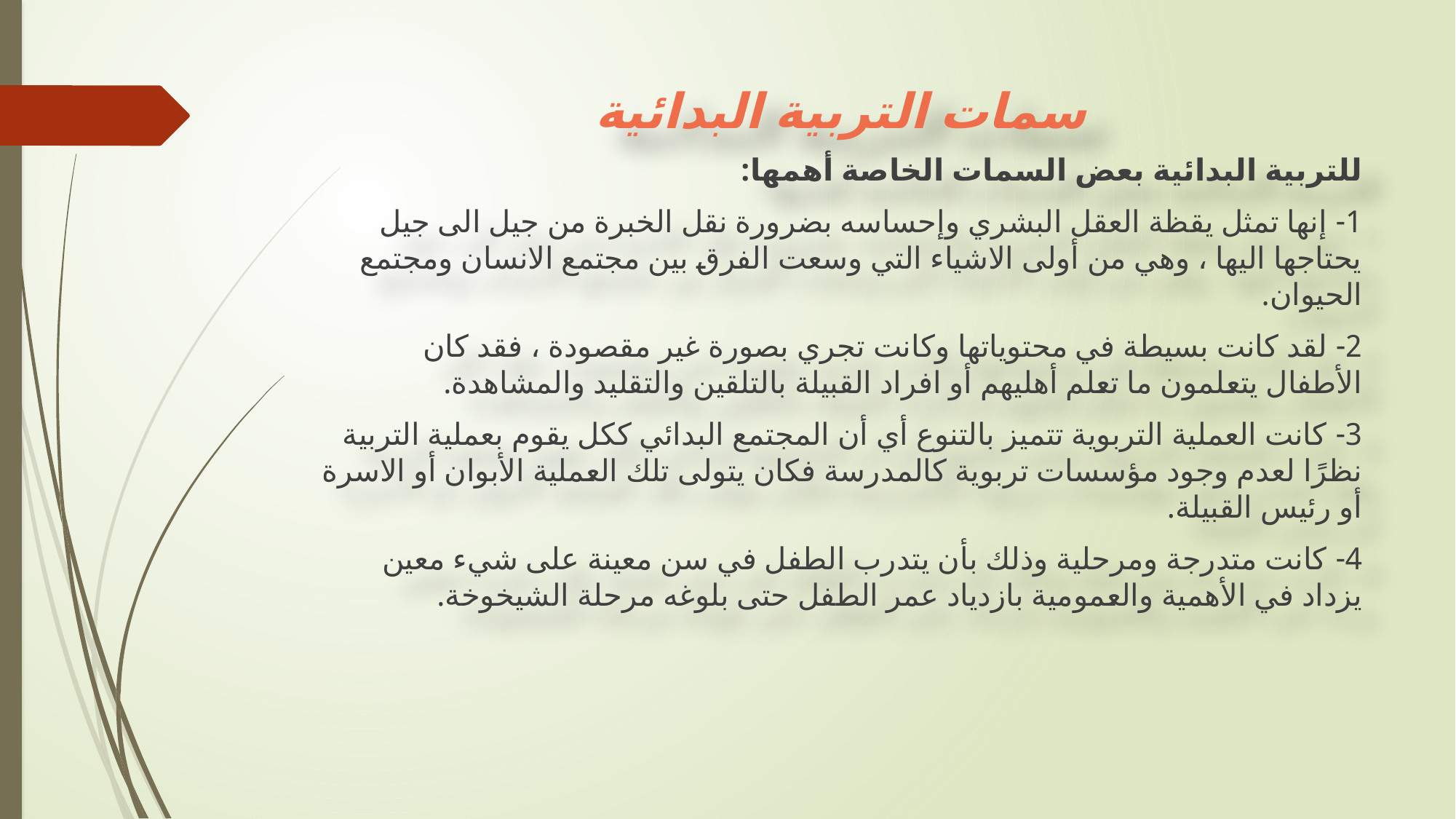

# سمات التربية البدائية
للتربية البدائية بعض السمات الخاصة أهمها:
1- إنها تمثل يقظة العقل البشري وإحساسه بضرورة نقل الخبرة من جيل الى جيل يحتاجها اليها ، وهي من أولى الاشياء التي وسعت الفرق بين مجتمع الانسان ومجتمع الحيوان.
2- لقد كانت بسيطة في محتوياتها وكانت تجري بصورة غير مقصودة ، فقد كان الأطفال يتعلمون ما تعلم أهليهم أو افراد القبيلة بالتلقين والتقليد والمشاهدة.
3- كانت العملية التربوية تتميز بالتنوع أي أن المجتمع البدائي ككل يقوم بعملية التربية نظرًا لعدم وجود مؤسسات تربوية كالمدرسة فكان يتولى تلك العملية الأبوان أو الاسرة أو رئيس القبيلة.
4- كانت متدرجة ومرحلية وذلك بأن يتدرب الطفل في سن معينة على شيء معين يزداد في الأهمية والعمومية بازدياد عمر الطفل حتى بلوغه مرحلة الشيخوخة.